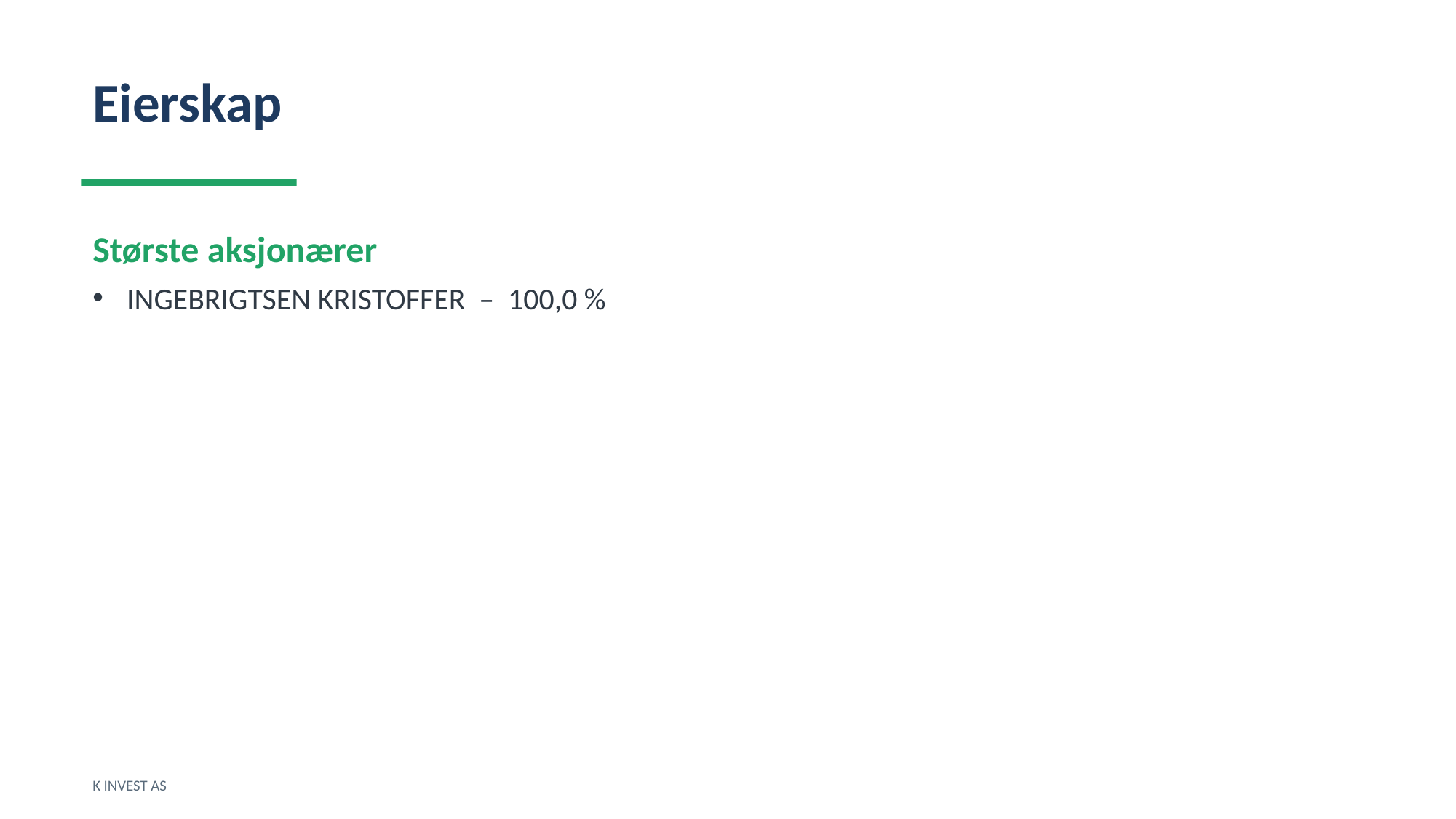

Eierskap

Største aksjonærer
INGEBRIGTSEN KRISTOFFER  –  100,0 %
K INVEST AS